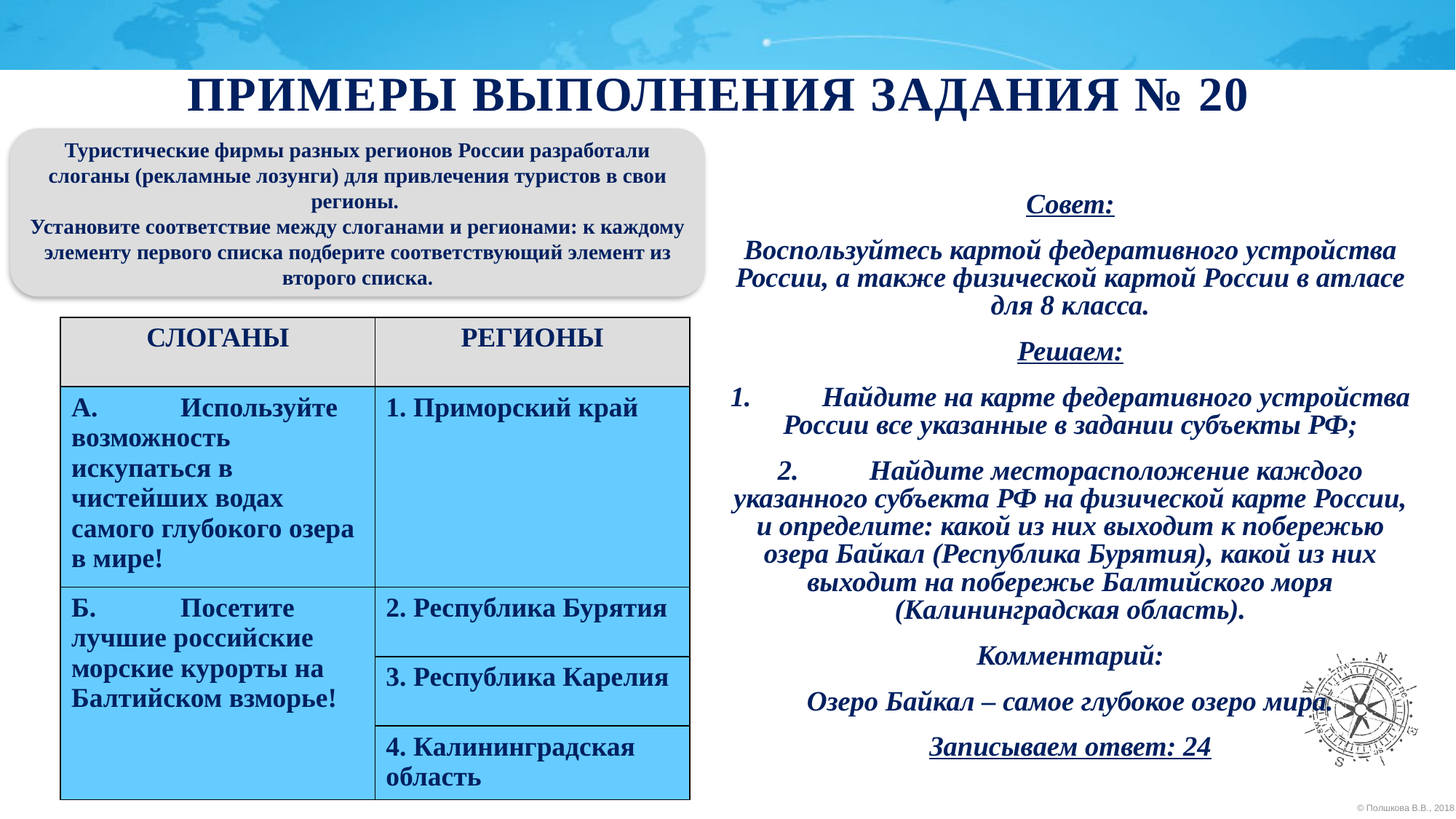

# Примеры выполнения задания № 20
Туристические фирмы разных регионов России разработали слоганы (рекламные лозунги) для привлечения туристов в свои регионы.
Установите соответствие между слоганами и регионами: к каждому элементу первого списка подберите соответствующий элемент из второго списка.
Совет:
Воспользуйтесь картой федеративного устройства России, а также физической картой России в атласе для 8 класса.
Решаем:
1.	Найдите на карте федеративного устройства России все указанные в задании субъекты РФ;
2.	Найдите месторасположение каждого указанного субъекта РФ на физической карте России, и определите: какой из них выходит к побережью озера Байкал (Республика Бурятия), какой из них выходит на побережье Балтийского моря (Калининградская область).
Комментарий:
Озеро Байкал – самое глубокое озеро мира.
Записываем ответ: 24

| СЛОГАНЫ | РЕГИОНЫ |
| --- | --- |
| А. Используйте возможность искупаться в чистейших водах самого глубокого озера в мире! | 1. Приморский край |
| Б. Посетите лучшие российские морские курорты на Балтийском взморье! | 2. Республика Бурятия |
|  | 3. Республика Карелия |
|  | 4. Калининградская область |